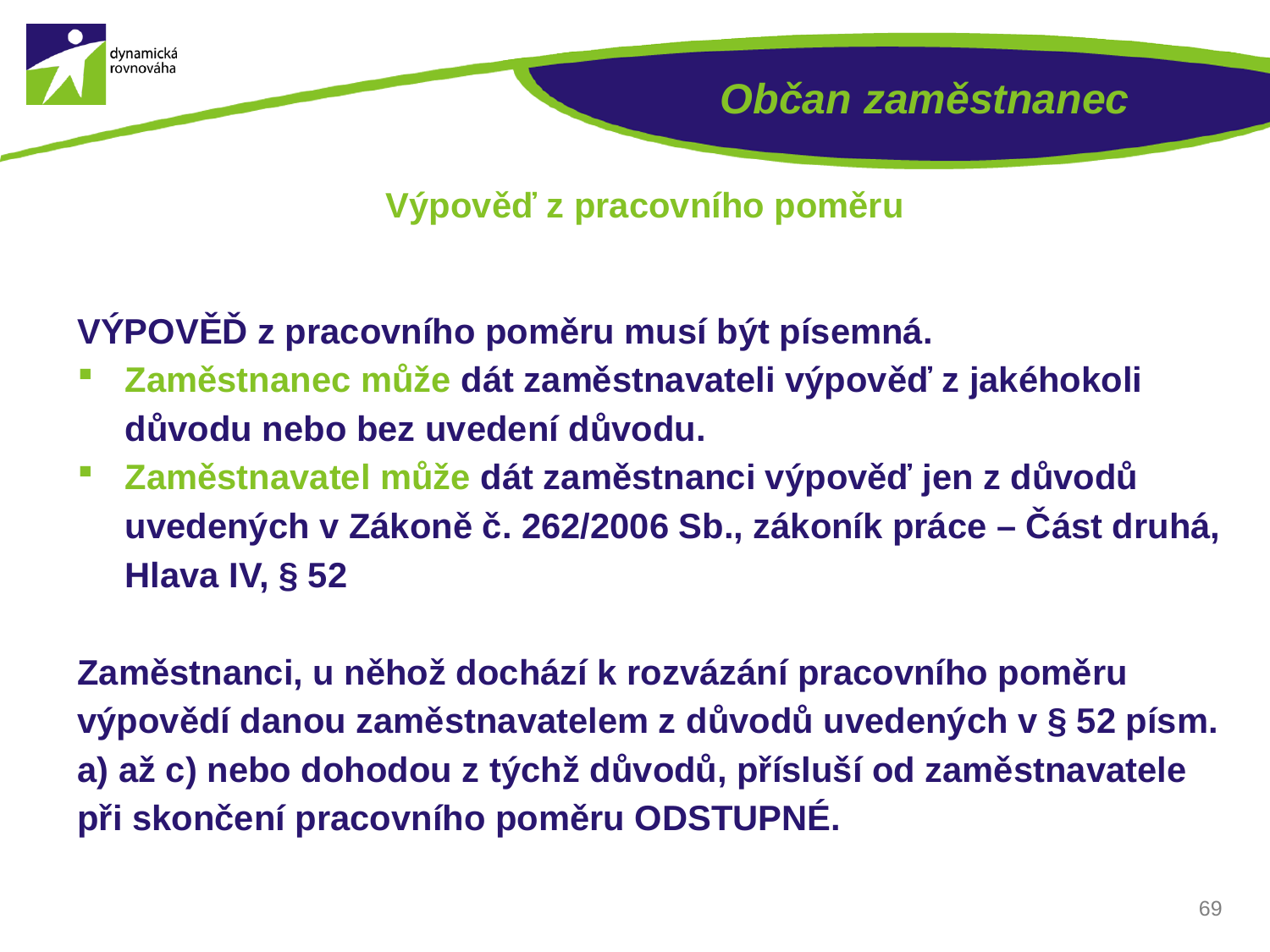

# Občan zaměstnanec
Výpověď z pracovního poměru
VÝPOVĚĎ z pracovního poměru musí být písemná.
Zaměstnanec může dát zaměstnavateli výpověď z jakéhokoli důvodu nebo bez uvedení důvodu.
Zaměstnavatel může dát zaměstnanci výpověď jen z důvodů uvedených v Zákoně č. 262/2006 Sb., zákoník práce – Část druhá, Hlava IV, § 52

Zaměstnanci, u něhož dochází k rozvázání pracovního poměru výpovědí danou zaměstnavatelem z důvodů uvedených v § 52 písm. a) až c) nebo dohodou z týchž důvodů, přísluší od zaměstnavatele při skončení pracovního poměru ODSTUPNÉ.
69